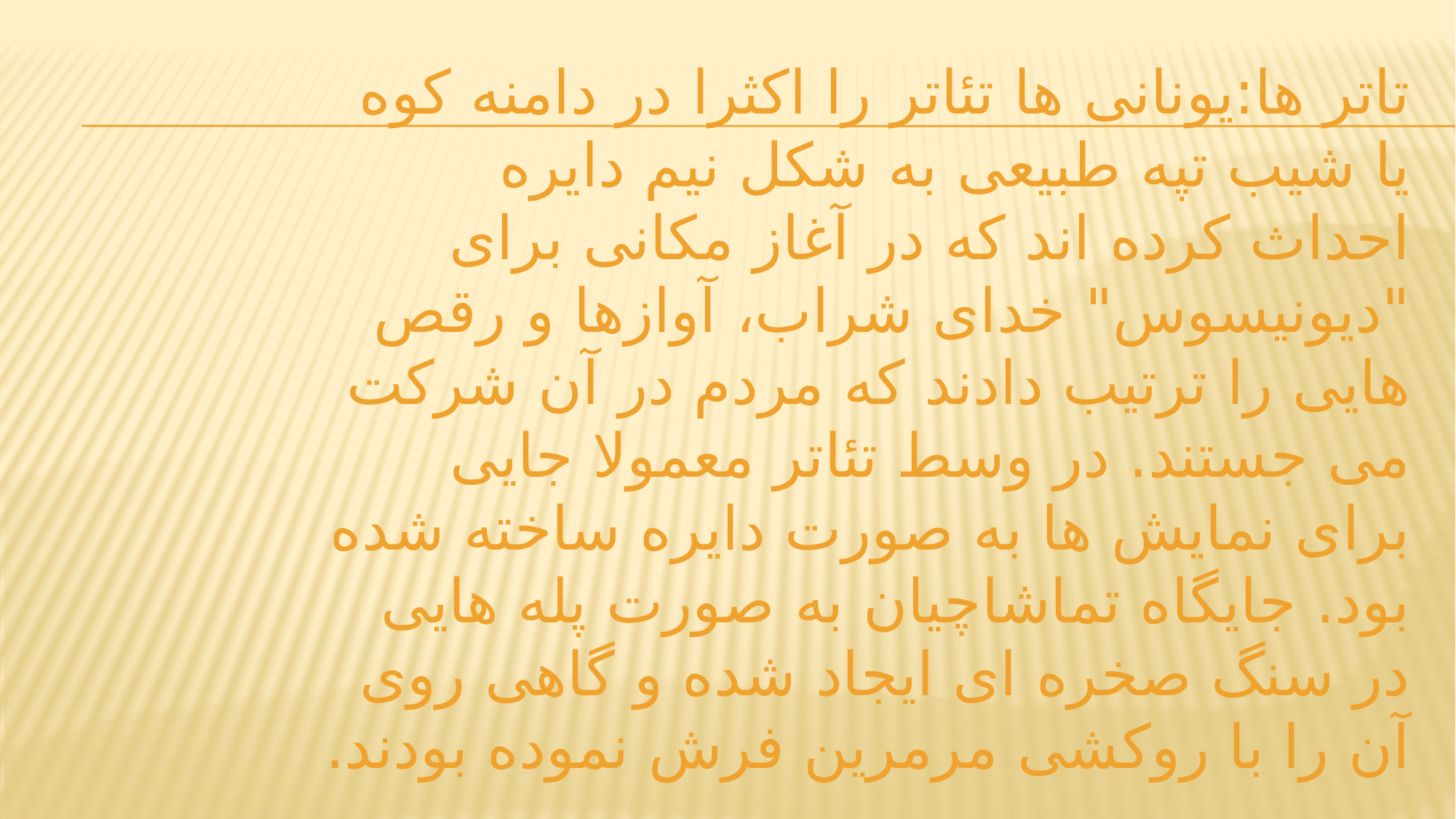

# تاتر ها:یونانی ها تئاتر را اکثرا در دامنه کوه یا شیب تپه طبیعی به شکل نیم دایره احداث کرده اند که در آغاز مکانی برای "دیونیسوس" خدای شراب، آوازها و رقص هایی را ترتیب دادند که مردم در آن شرکت می جستند. در وسط تئاتر معمولا جایی برای نمایش ها به صورت دایره ساخته شده بود. جایگاه تماشاچیان به صورت پله هایی در سنگ صخره ای ایجاد شده و گاهی روی آن را با روکشی مرمرین فرش نموده بودند.